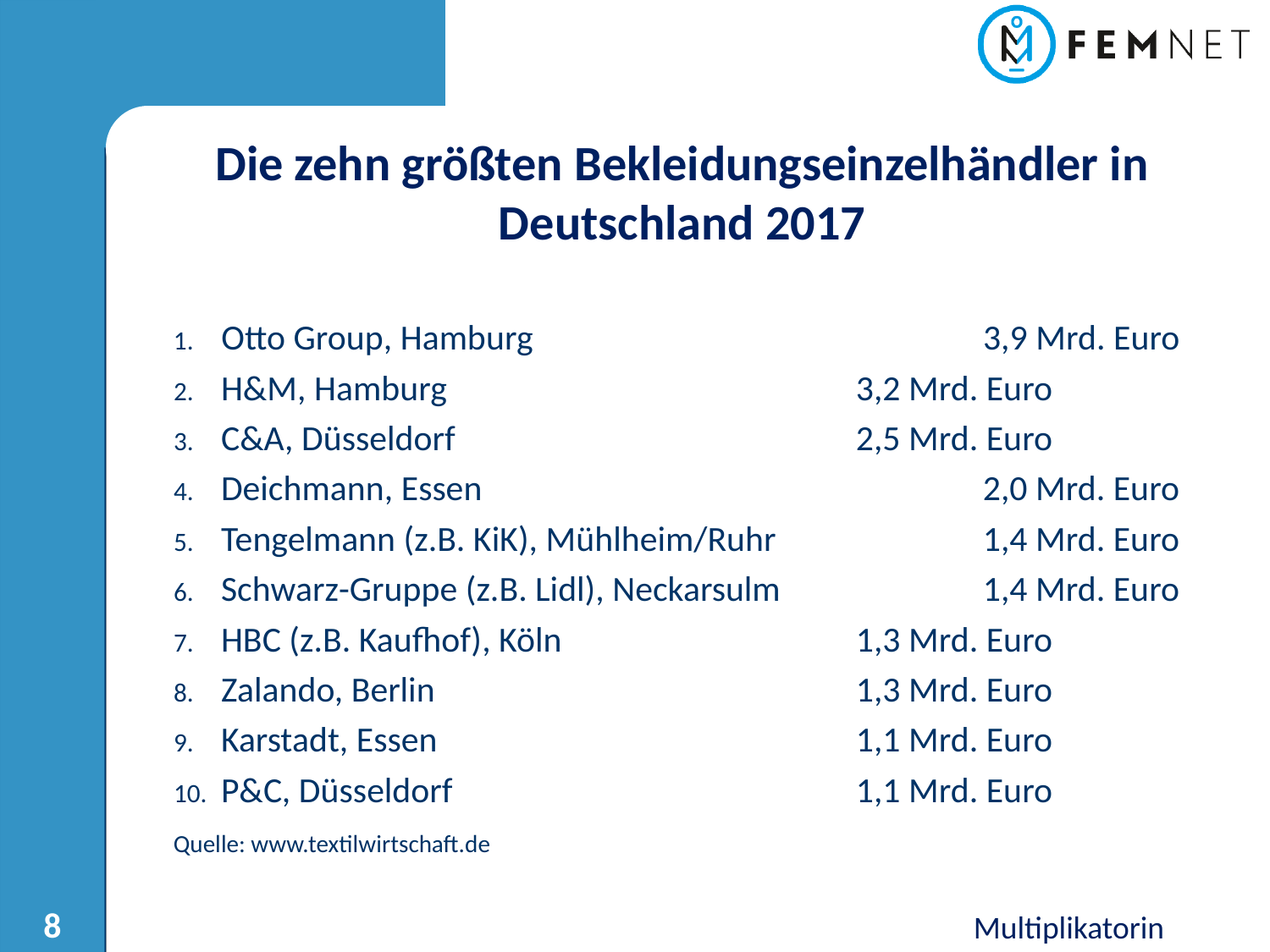

Die zehn größten Bekleidungseinzelhändler in Deutschland 2017
Otto Group, Hamburg 				3,9 Mrd. Euro
H&M, Hamburg 				3,2 Mrd. Euro
C&A, Düsseldorf				2,5 Mrd. Euro
Deichmann, Essen				2,0 Mrd. Euro
Tengelmann (z.B. KiK), Mühlheim/Ruhr 		1,4 Mrd. Euro
Schwarz-Gruppe (z.B. Lidl), Neckarsulm		1,4 Mrd. Euro
HBC (z.B. Kaufhof), Köln 			1,3 Mrd. Euro
Zalando, Berlin				1,3 Mrd. Euro
Karstadt, Essen				1,1 Mrd. Euro
P&C, Düsseldorf				1,1 Mrd. Euro

Quelle: www.textilwirtschaft.de

Multiplikatorin
8